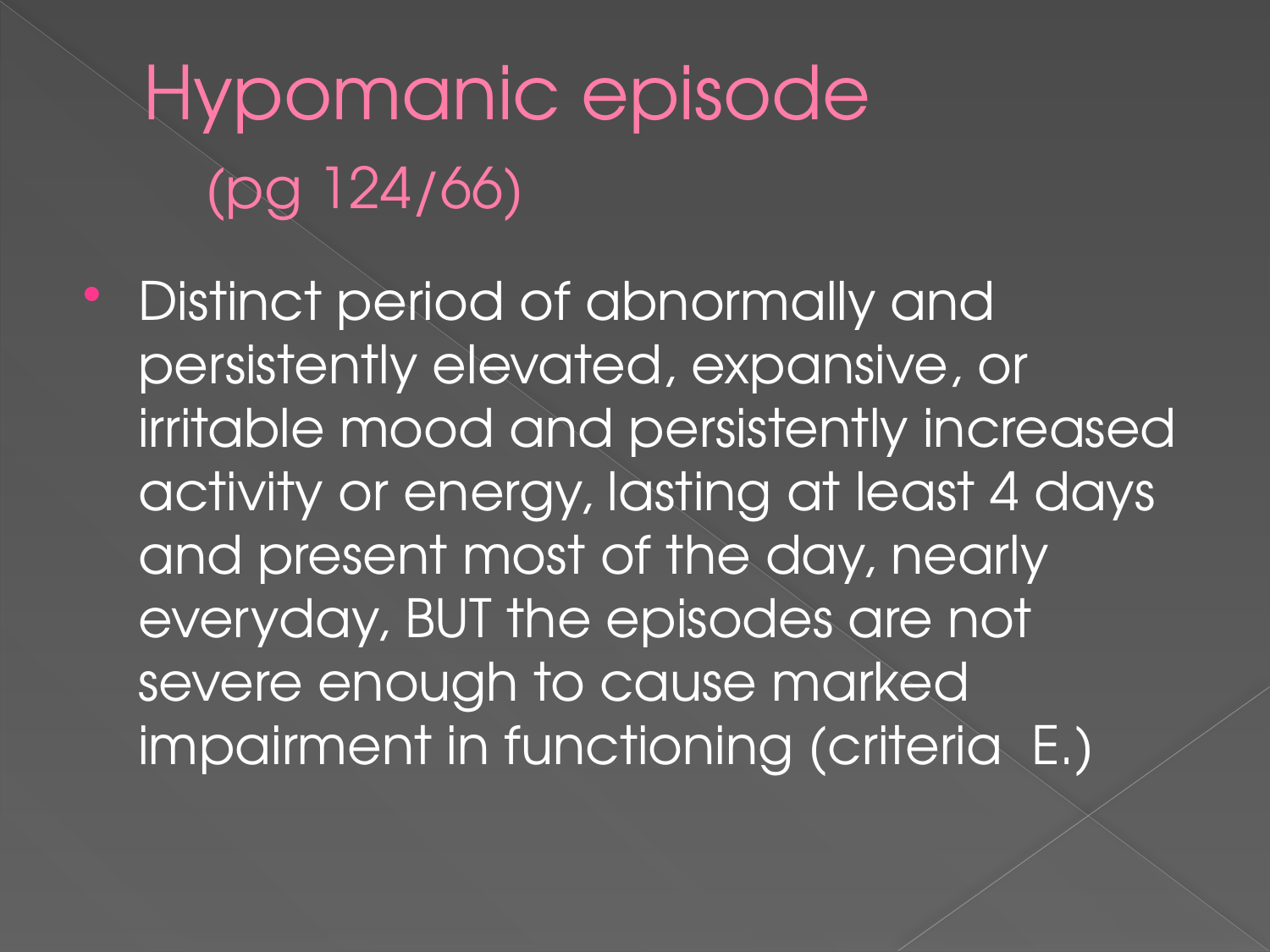

# Hypomanic episode (pg 124/66)
Distinct period of abnormally and persistently elevated, expansive, or irritable mood and persistently increased activity or energy, lasting at least 4 days and present most of the day, nearly everyday, BUT the episodes are not severe enough to cause marked impairment in functioning (criteria  E.)